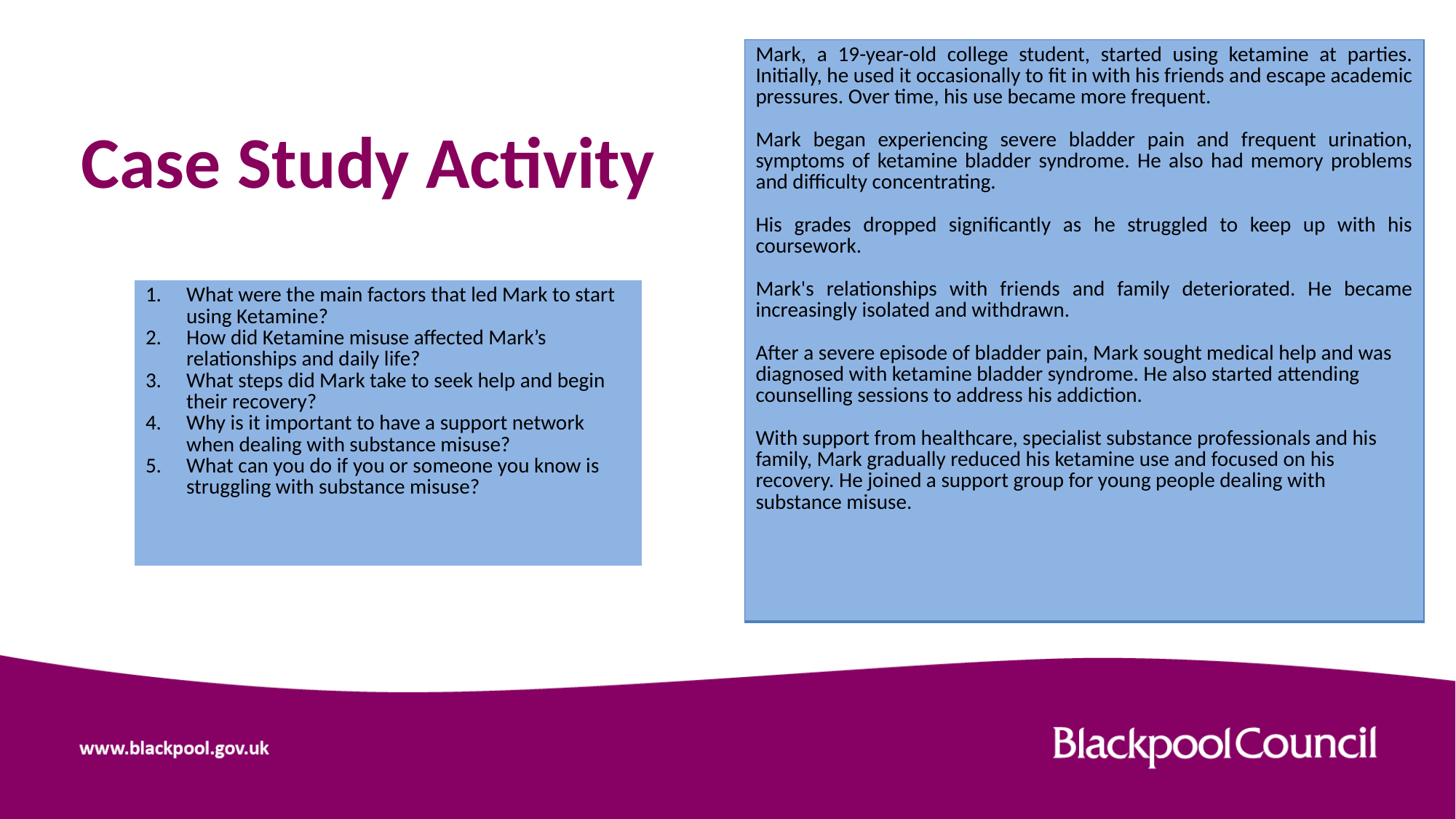

| Mark, a 19-year-old college student, started using ketamine at parties. Initially, he used it occasionally to fit in with his friends and escape academic pressures. Over time, his use became more frequent. Mark began experiencing severe bladder pain and frequent urination, symptoms of ketamine bladder syndrome. He also had memory problems and difficulty concentrating. His grades dropped significantly as he struggled to keep up with his coursework. Mark's relationships with friends and family deteriorated. He became increasingly isolated and withdrawn. After a severe episode of bladder pain, Mark sought medical help and was diagnosed with ketamine bladder syndrome. He also started attending counselling sessions to address his addiction. With support from healthcare, specialist substance professionals and his family, Mark gradually reduced his ketamine use and focused on his recovery. He joined a support group for young people dealing with substance misuse. |
| --- |
# Case Study Activity
| What were the main factors that led Mark to start using Ketamine? How did Ketamine misuse affected Mark’s relationships and daily life? What steps did Mark take to seek help and begin their recovery? Why is it important to have a support network when dealing with substance misuse? What can you do if you or someone you know is struggling with substance misuse? |
| --- |